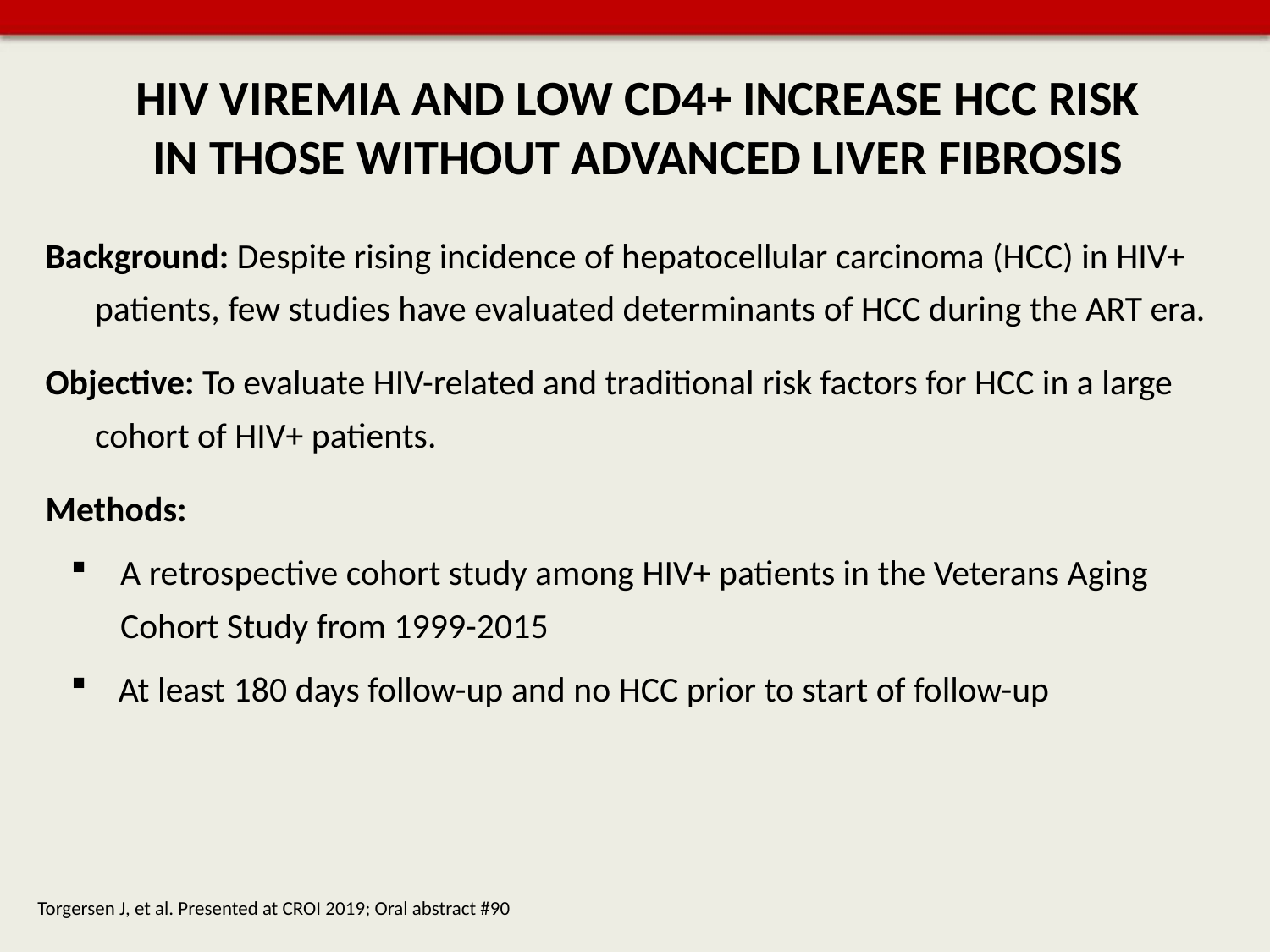

# HIV VIREMIA AND LOW CD4+ INCREASE HCC RISK IN THOSE WITHOUT ADVANCED LIVER FIBROSIS
Background: Despite rising incidence of hepatocellular carcinoma (HCC) in HIV+ patients, few studies have evaluated determinants of HCC during the ART era.
Objective: To evaluate HIV-related and traditional risk factors for HCC in a large cohort of HIV+ patients.
Methods:
A retrospective cohort study among HIV+ patients in the Veterans Aging Cohort Study from 1999-2015
At least 180 days follow-up and no HCC prior to start of follow-up

Torgersen J, et al. Presented at CROI 2019; Oral abstract #90